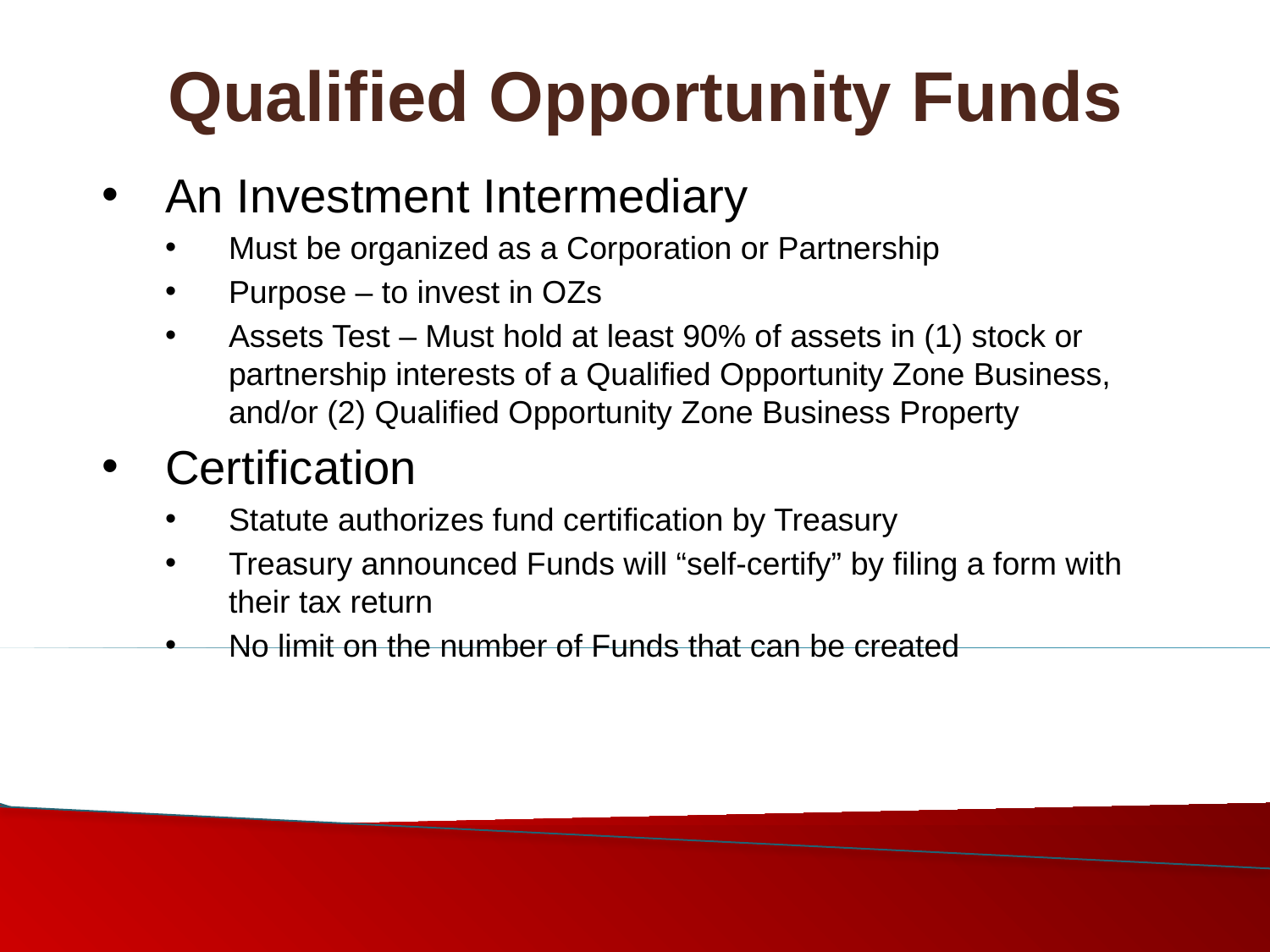

# Qualified Opportunity Funds
An Investment Intermediary
Must be organized as a Corporation or Partnership
Purpose – to invest in OZs
Assets Test – Must hold at least 90% of assets in (1) stock or partnership interests of a Qualified Opportunity Zone Business, and/or (2) Qualified Opportunity Zone Business Property
Certification
Statute authorizes fund certification by Treasury
Treasury announced Funds will “self-certify” by filing a form with their tax return
No limit on the number of Funds that can be created